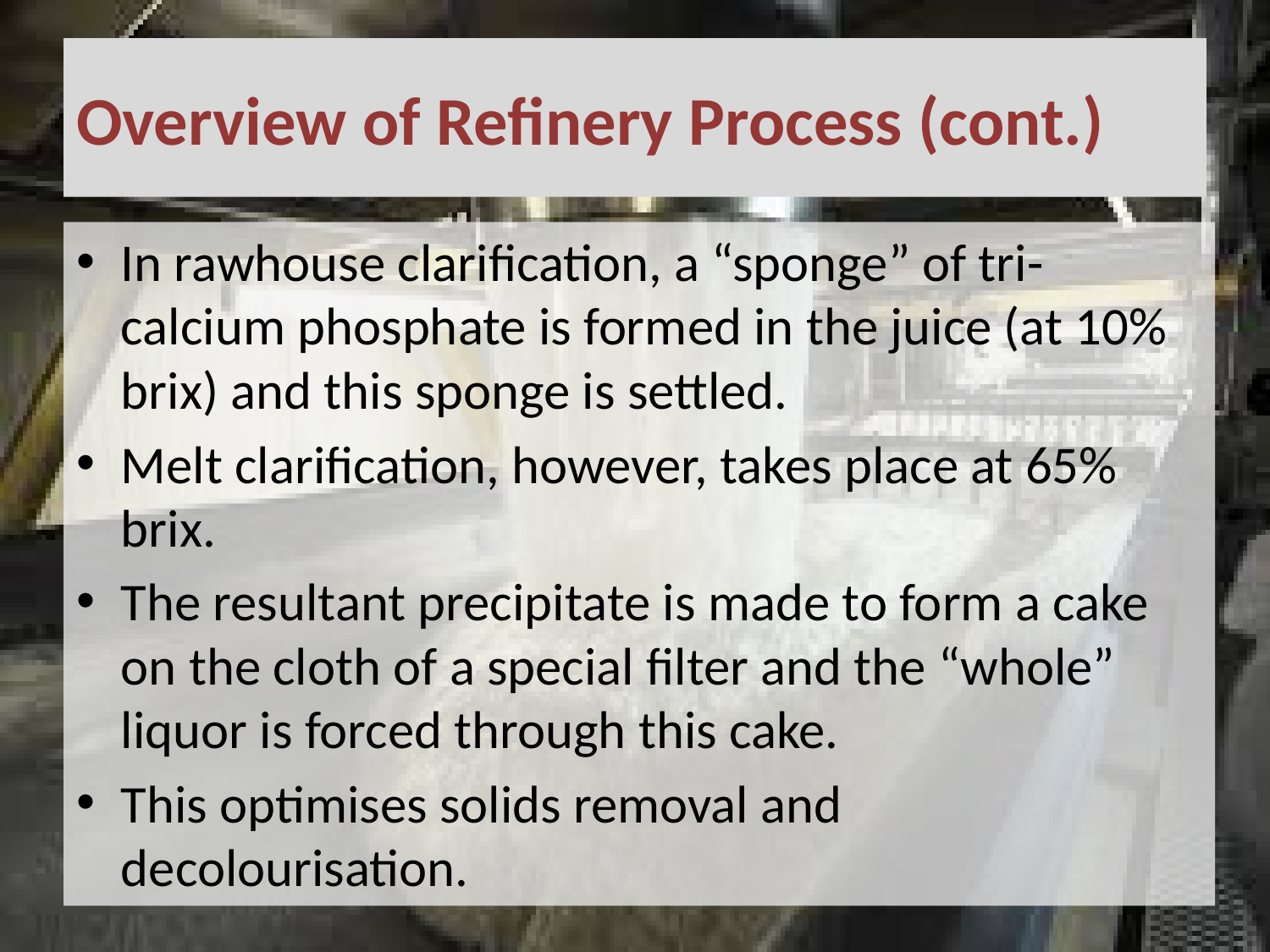

# Overview of Refinery Process (cont.)
In rawhouse clarification, a “sponge” of tri-calcium phosphate is formed in the juice (at 10% brix) and this sponge is settled.
Melt clarification, however, takes place at 65% brix.
The resultant precipitate is made to form a cake on the cloth of a special filter and the “whole” liquor is forced through this cake.
This optimises solids removal and decolourisation.